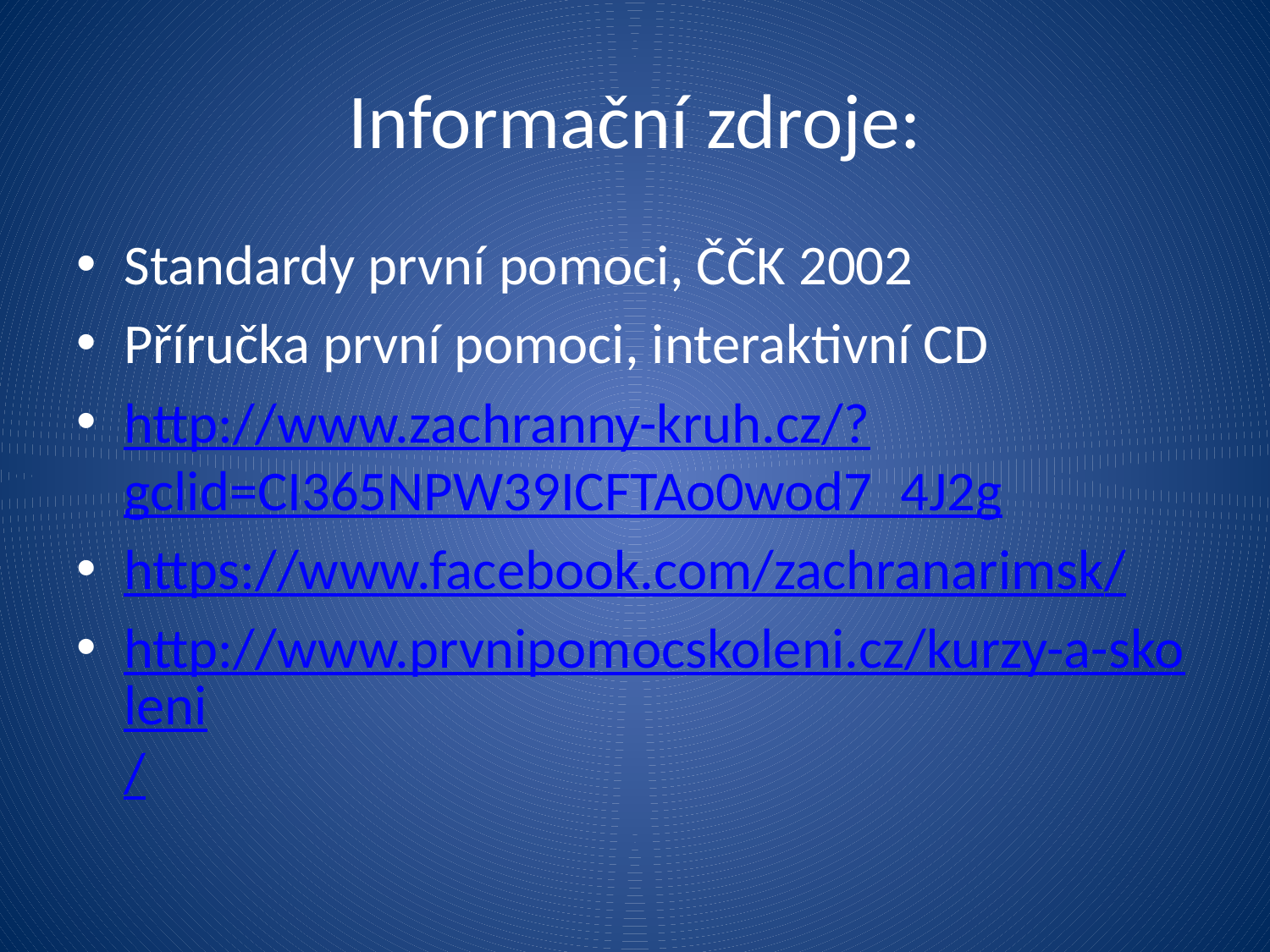

# Informační zdroje:
Standardy první pomoci, ČČK 2002
Příručka první pomoci, interaktivní CD
http://www.zachranny-kruh.cz/?gclid=CI365NPW39ICFTAo0wod7_4J2g
https://www.facebook.com/zachranarimsk/
http://www.prvnipomocskoleni.cz/kurzy-a-skoleni/